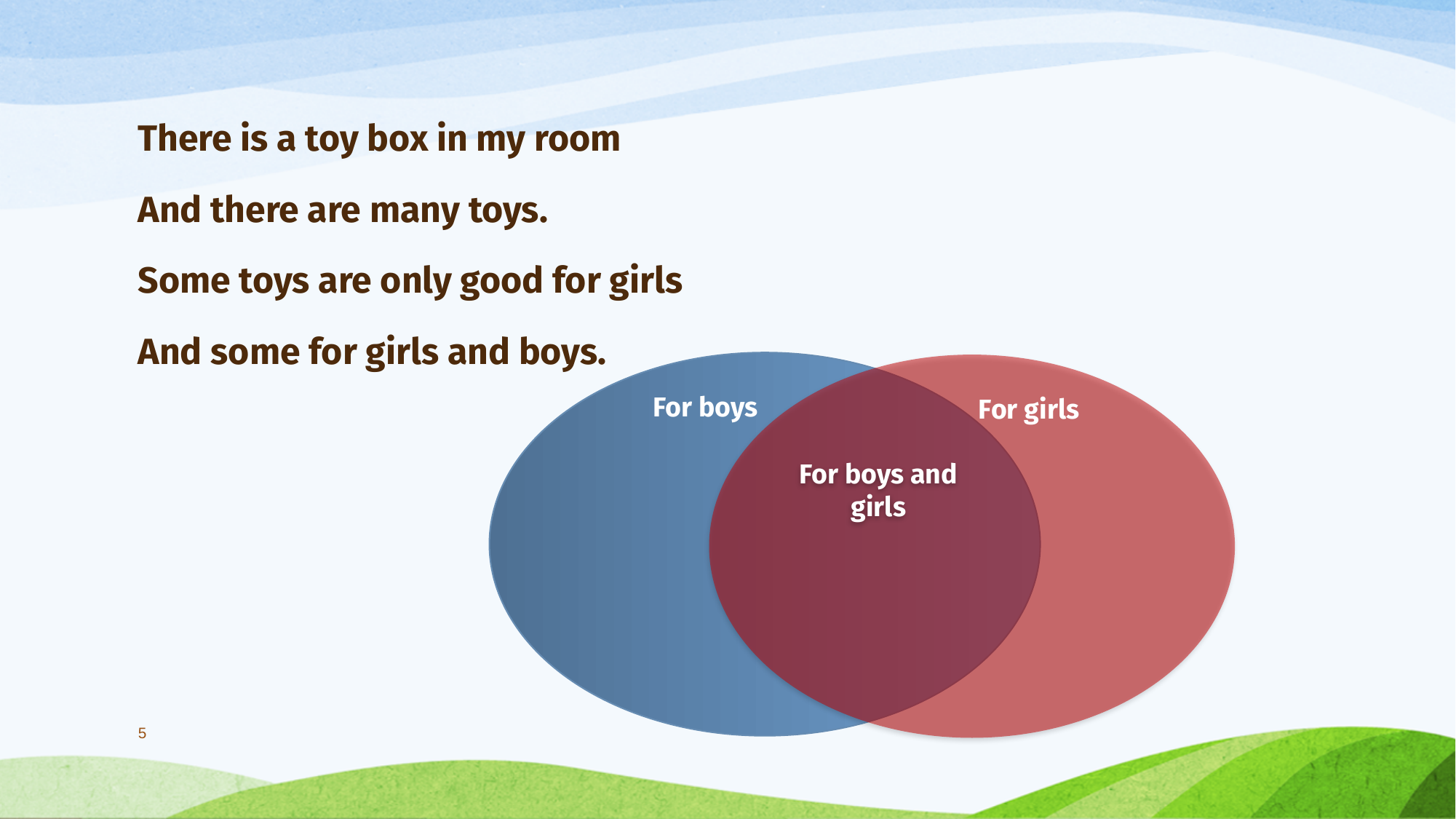

#
There is a toy box in my room
And there are many toys.
Some toys are only good for girls
And some for girls and boys.

For boys
For girls
For boys and girls
5